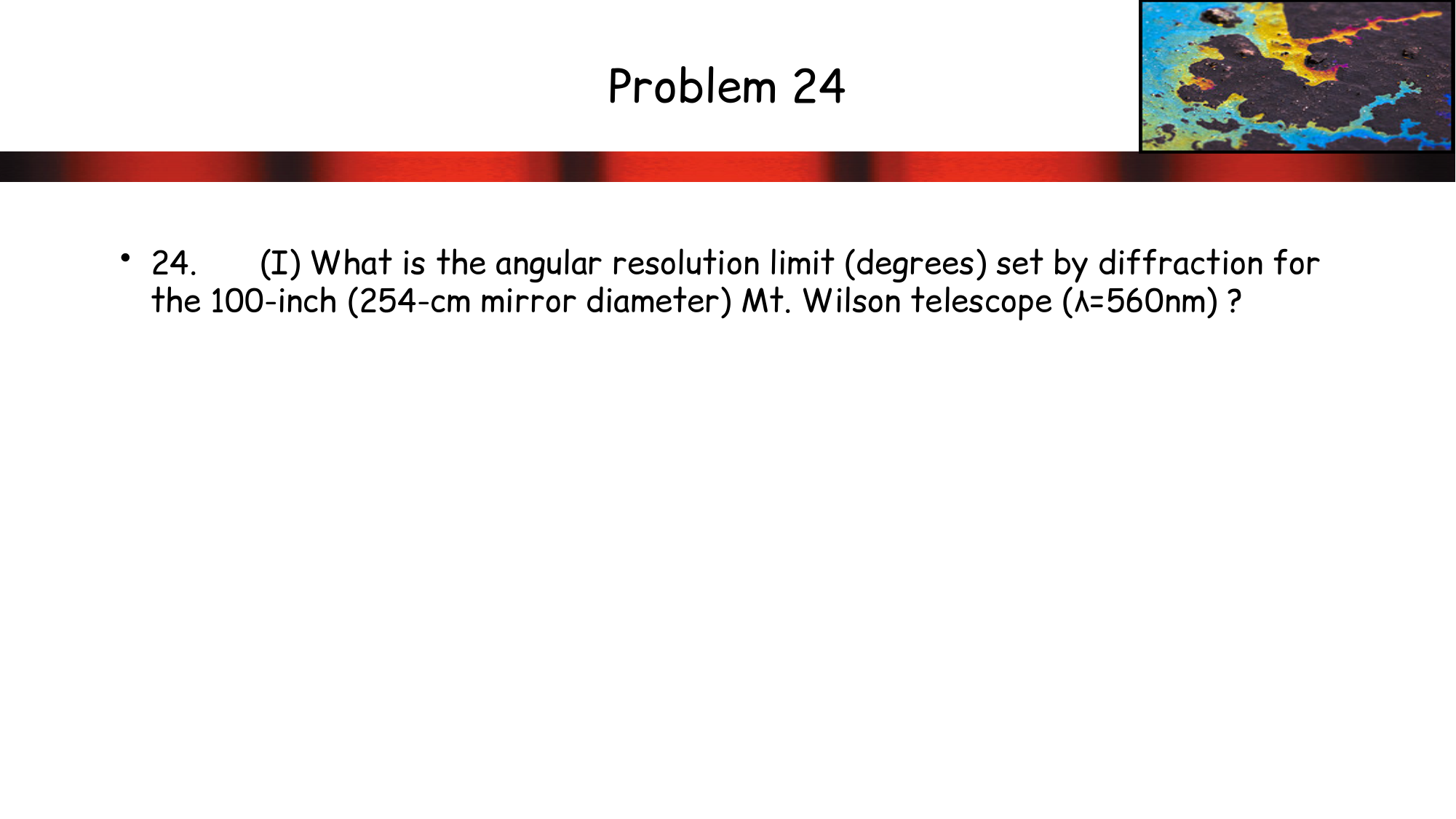

# Problem 24
24.	(I) What is the angular resolution limit (degrees) set by diffraction for the 100-inch (254-cm mirror diameter) Mt. Wilson telescope (λ=560nm) ?